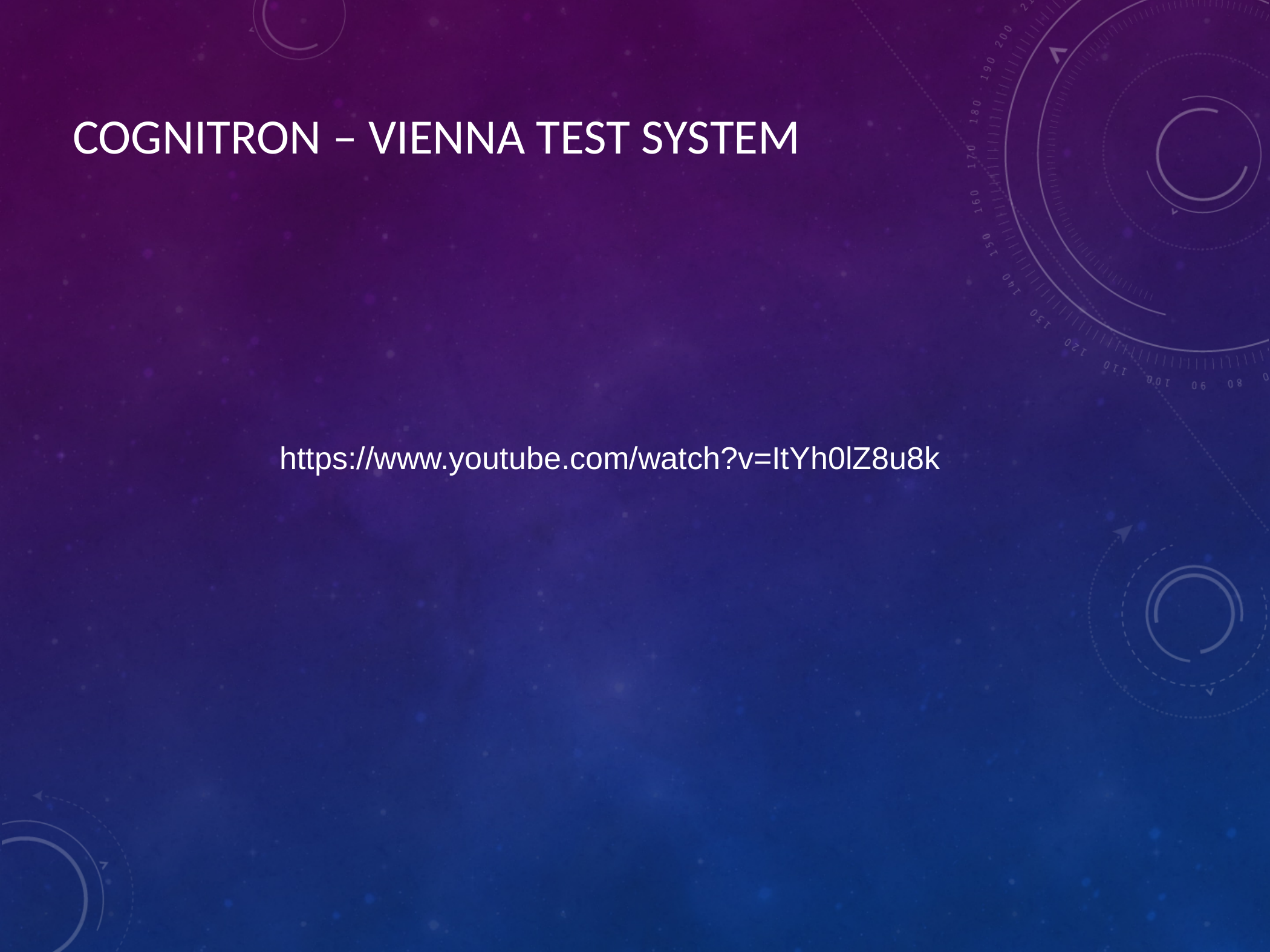

# Cognitron – vienna test system
https://www.youtube.com/watch?v=ItYh0lZ8u8k